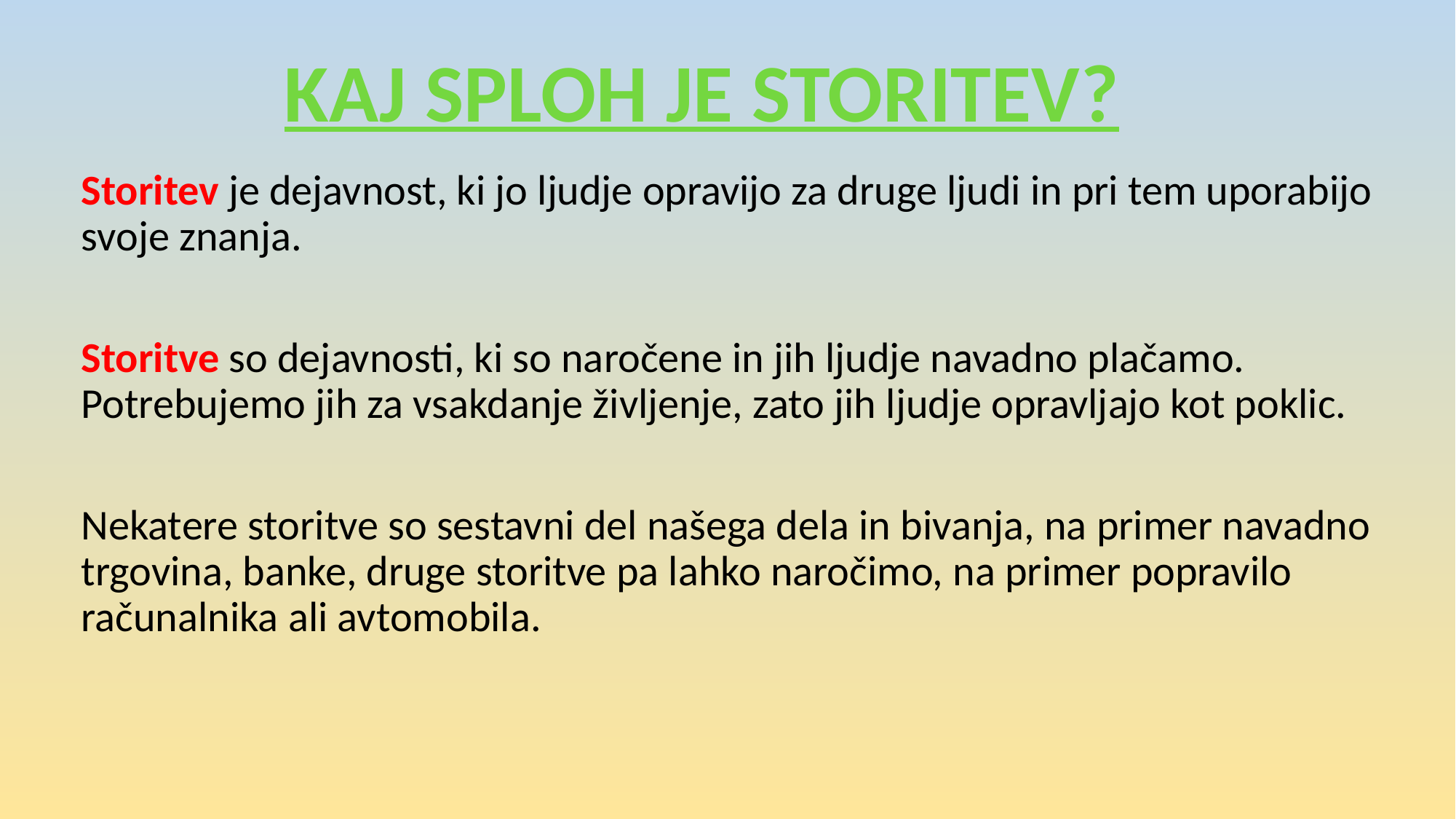

KAJ SPLOH JE STORITEV?
Storitev je dejavnost, ki jo ljudje opravijo za druge ljudi in pri tem uporabijo svoje znanja.

Storitve so dejavnosti, ki so naročene in jih ljudje navadno plačamo. Potrebujemo jih za vsakdanje življenje, zato jih ljudje opravljajo kot poklic.

Nekatere storitve so sestavni del našega dela in bivanja, na primer navadno trgovina, banke, druge storitve pa lahko naročimo, na primer popravilo računalnika ali avtomobila.